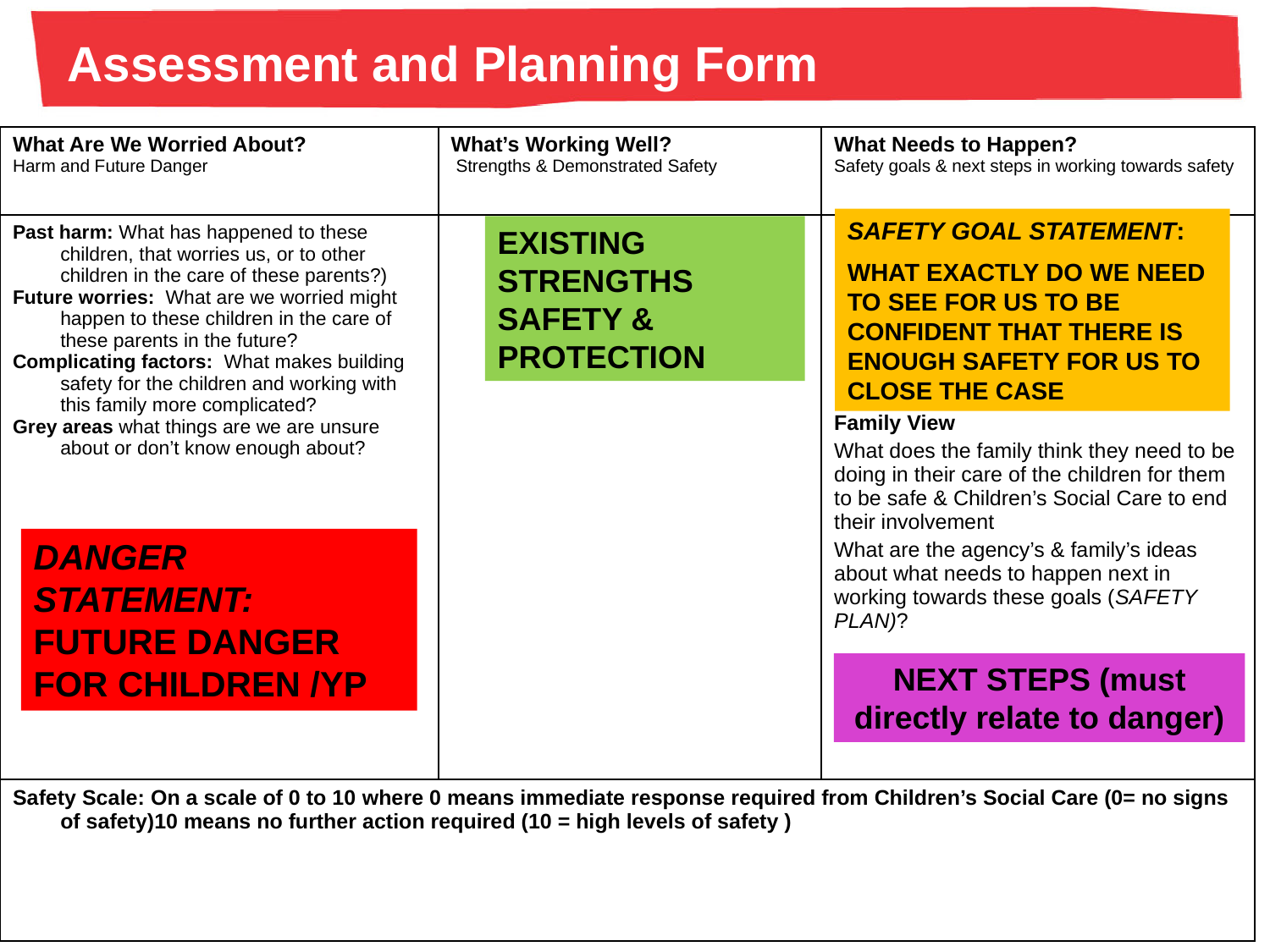

Assessment and Planning Form
| What Are We Worried About? Harm and Future Danger | What’s Working Well? Strengths & Demonstrated Safety | What Needs to Happen? Safety goals & next steps in working towards safety |
| --- | --- | --- |
| Past harm: What has happened to these children, that worries us, or to other children in the care of these parents?) Future worries: What are we worried might happen to these children in the care of these parents in the future? Complicating factors: What makes building safety for the children and working with this family more complicated? Grey areas what things are we are unsure about or don’t know enough about? |  | Family View What does the family think they need to be doing in their care of the children for them to be safe & Children’s Social Care to end their involvement What are the agency’s & family’s ideas about what needs to happen next in working towards these goals (SAFETY PLAN)? |
| Safety Scale: On a scale of 0 to 10 where 0 means immediate response required from Children’s Social Care (0= no signs of safety)10 means no further action required (10 = high levels of safety ) |  |  |
SAFETY GOAL STATEMENT:
WHAT EXACTLY DO WE NEED TO SEE FOR US TO BE CONFIDENT THAT THERE IS ENOUGH SAFETY FOR US TO CLOSE THE CASE
EXISTING STRENGTHS SAFETY & PROTECTION
DANGER STATEMENT: FUTURE DANGER FOR CHILDREN /YP
NEXT STEPS (must directly relate to danger)